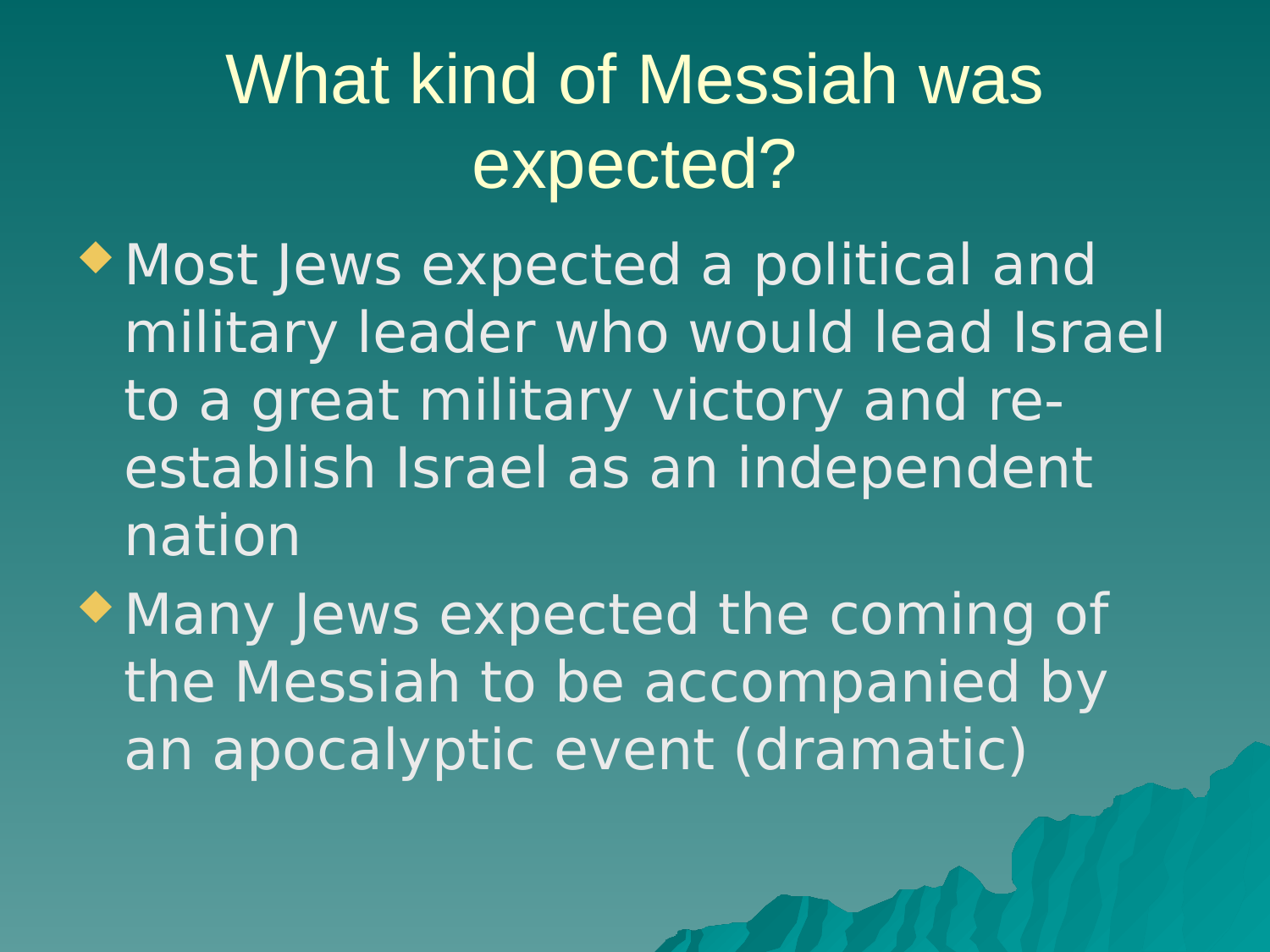

# What kind of Messiah was expected?
Most Jews expected a political and military leader who would lead Israel to a great military victory and re-establish Israel as an independent nation
Many Jews expected the coming of the Messiah to be accompanied by an apocalyptic event (dramatic)